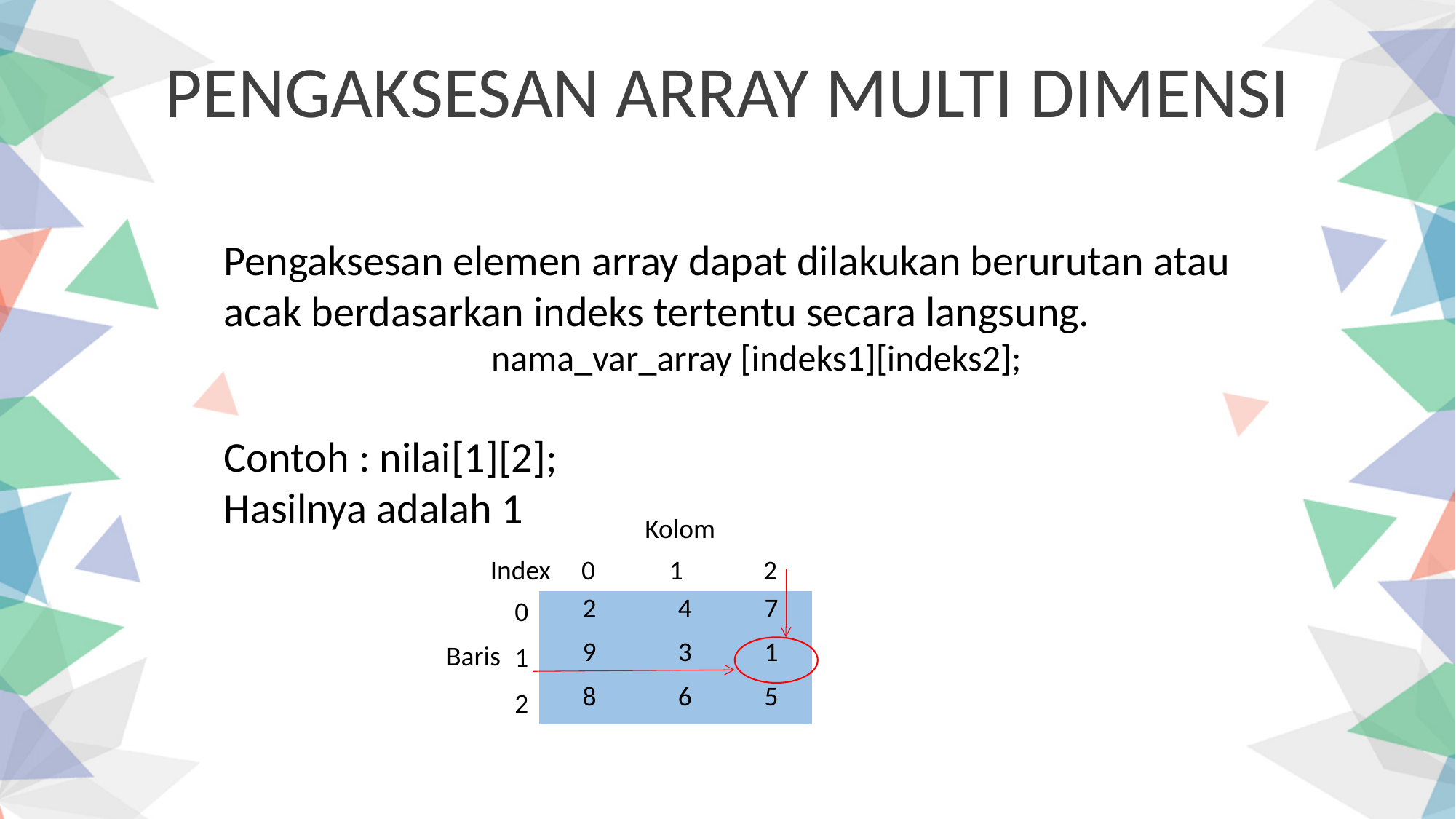

PENGAKSESAN ARRAY MULTI DIMENSI

Pengaksesan elemen array dapat dilakukan berurutan atau acak berdasarkan indeks tertentu secara langsung.
nama_var_array [indeks1][indeks2];

Contoh : nilai[1][2];
Hasilnya adalah 1

Kolom
Index     0            1             2
| 2 | 4 | 7 |
| --- | --- | --- |
| 9 | 3 | 1 |
| 8 | 6 | 5 |
0

1

2
Baris